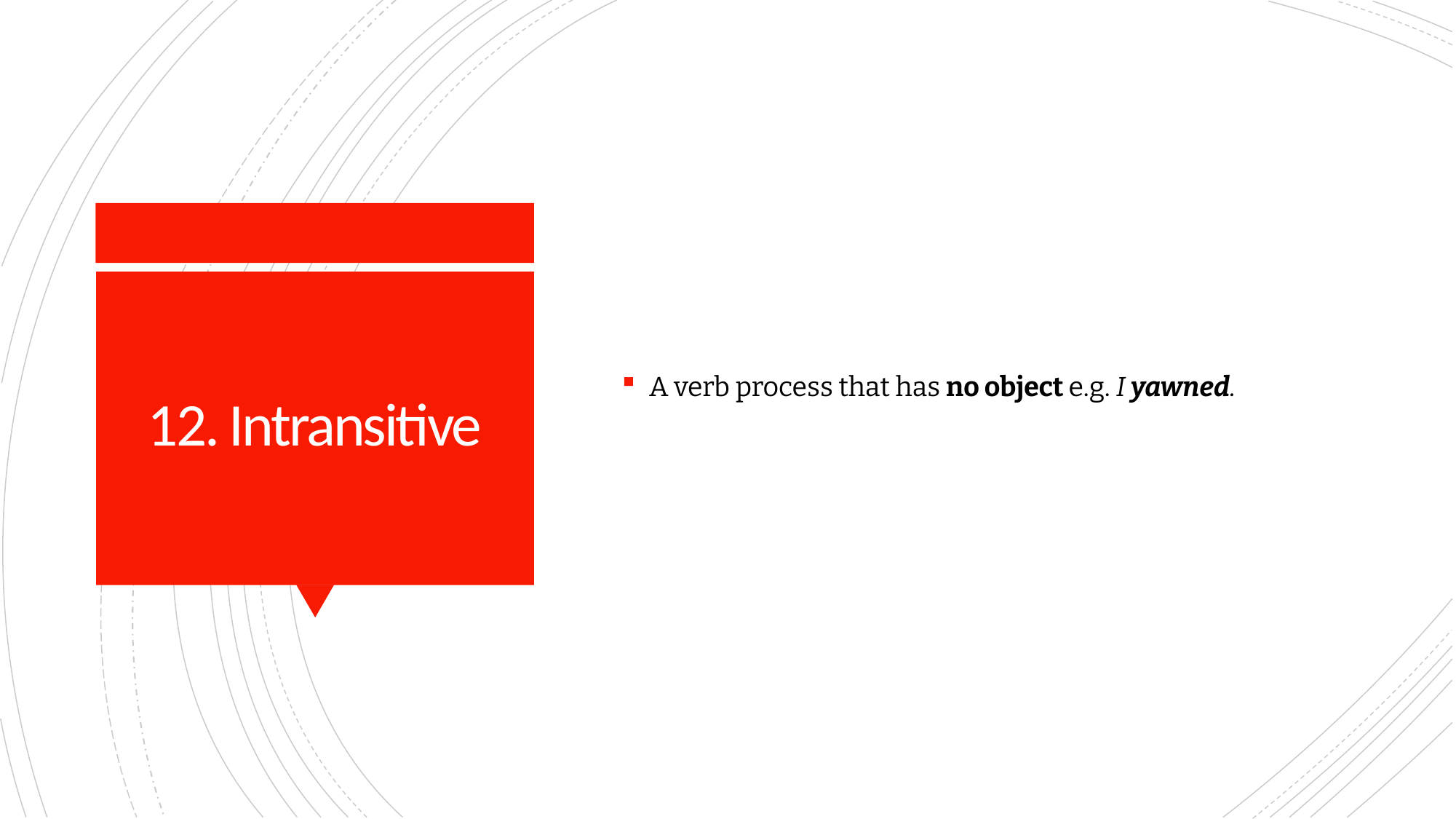

A verb process that has no object e.g. I yawned.

# 12. Intransitive